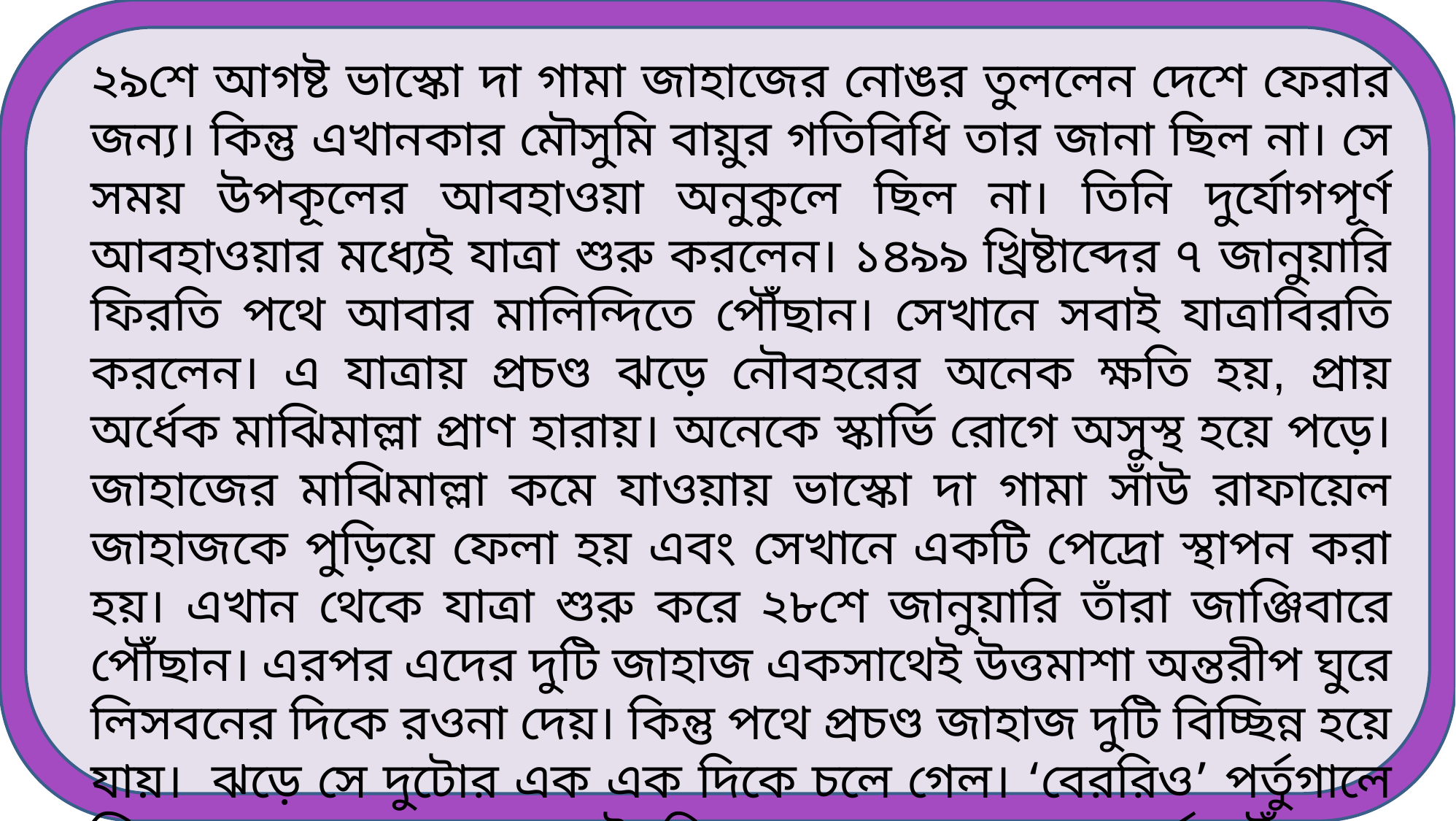

২৯শে আগষ্ট ভাস্কো দা গামা জাহাজের নোঙর তুললেন দেশে ফেরার জন্য। কিন্তু এখানকার মৌসুমি বায়ুর গতিবিধি তার জানা ছিল না। সে সময় উপকূলের আবহাওয়া অনুকুলে ছিল না। তিনি দুর্যোগপূর্ণ আবহাওয়ার মধ্যেই যাত্রা শুরু করলেন। ১৪৯৯ খ্রিষ্টাব্দের ৭ জানুয়ারি ফিরতি পথে আবার মালিন্দিতে পৌঁছান। সেখানে সবাই যাত্রাবিরতি করলেন। এ যাত্রায় প্রচণ্ড ঝড়ে নৌবহরের অনেক ক্ষতি হয়, প্রায় অর্ধেক মাঝিমাল্লা প্রাণ হারায়। অনেকে স্কার্ভি রোগে অসুস্থ হয়ে পড়ে। জাহাজের মাঝিমাল্লা কমে যাওয়ায় ভাস্কো দা গামা সাঁউ রাফায়েল জাহাজকে পুড়িয়ে ফেলা হয় এবং সেখানে একটি পেদ্রো স্থাপন করা হয়। এখান থেকে যাত্রা শুরু করে ২৮শে জানুয়ারি তাঁরা জাঞ্জিবারে পৌঁছান। এরপর এদের দুটি জাহাজ একসাথেই উত্তমাশা অন্তরীপ ঘুরে লিসবনের দিকে রওনা দেয়। কিন্তু পথে প্রচণ্ড জাহাজ দুটি বিচ্ছিন্ন হয়ে যায়।  ঝড়ে সে দুটোর এক এক দিকে চলে গেল। ‘বেররিও’ পর্তুগালে ফিরল সে বছরের ১০ জুলাই। কিন্তু ভাস্কো দা গামা ২০ মার্চ পৌঁছলেন জাঞ্জিবারে। আর তিনি লিসবনে পৌঁছান ৯ই সেপ্টেম্বরে।

5/29/2020
25